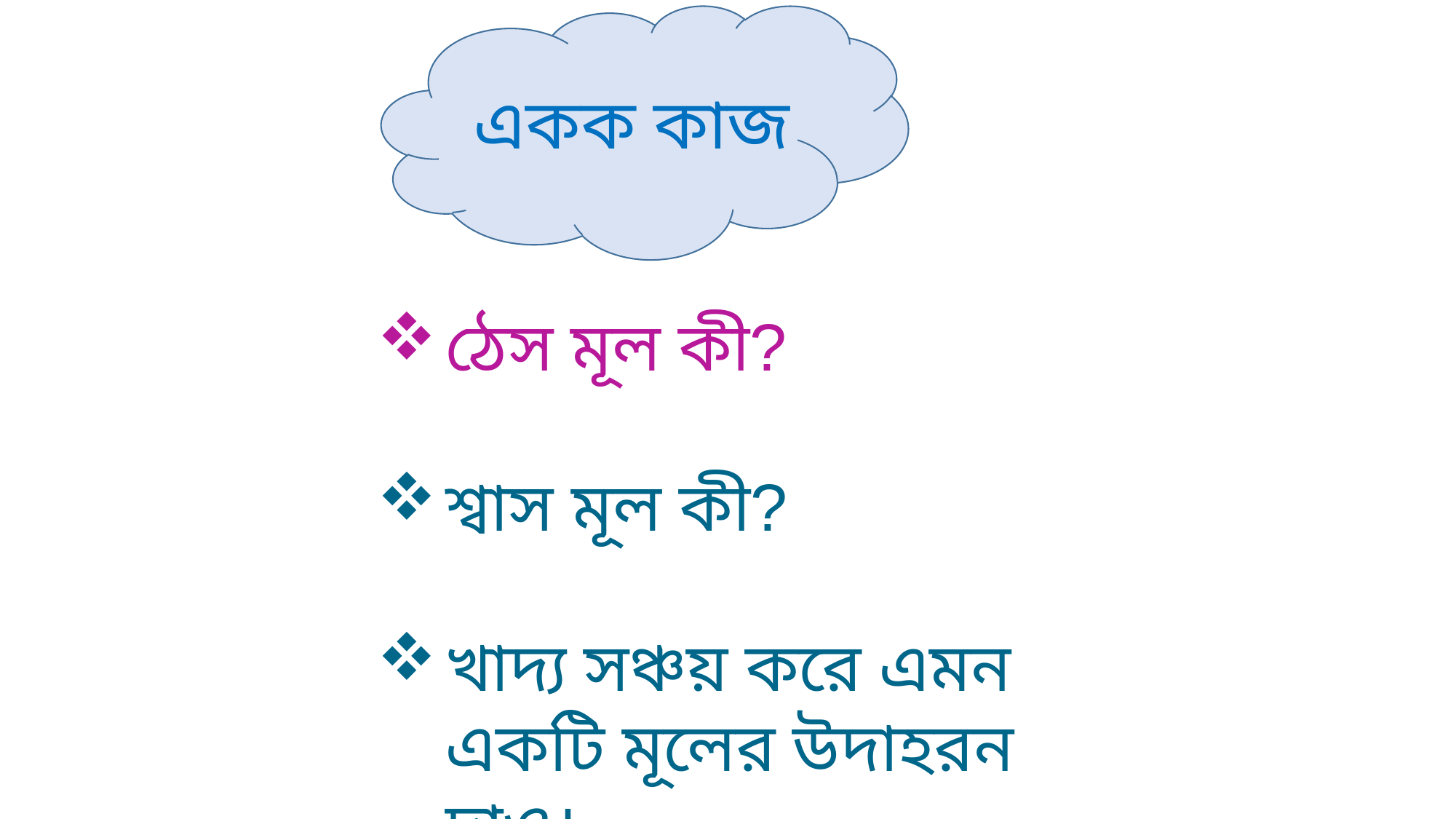

একক কাজ
ঠেস মূল কী?

শ্বাস মূল কী?

খাদ্য সঞ্চয় করে এমন একটি মূলের উদাহরন দাও।